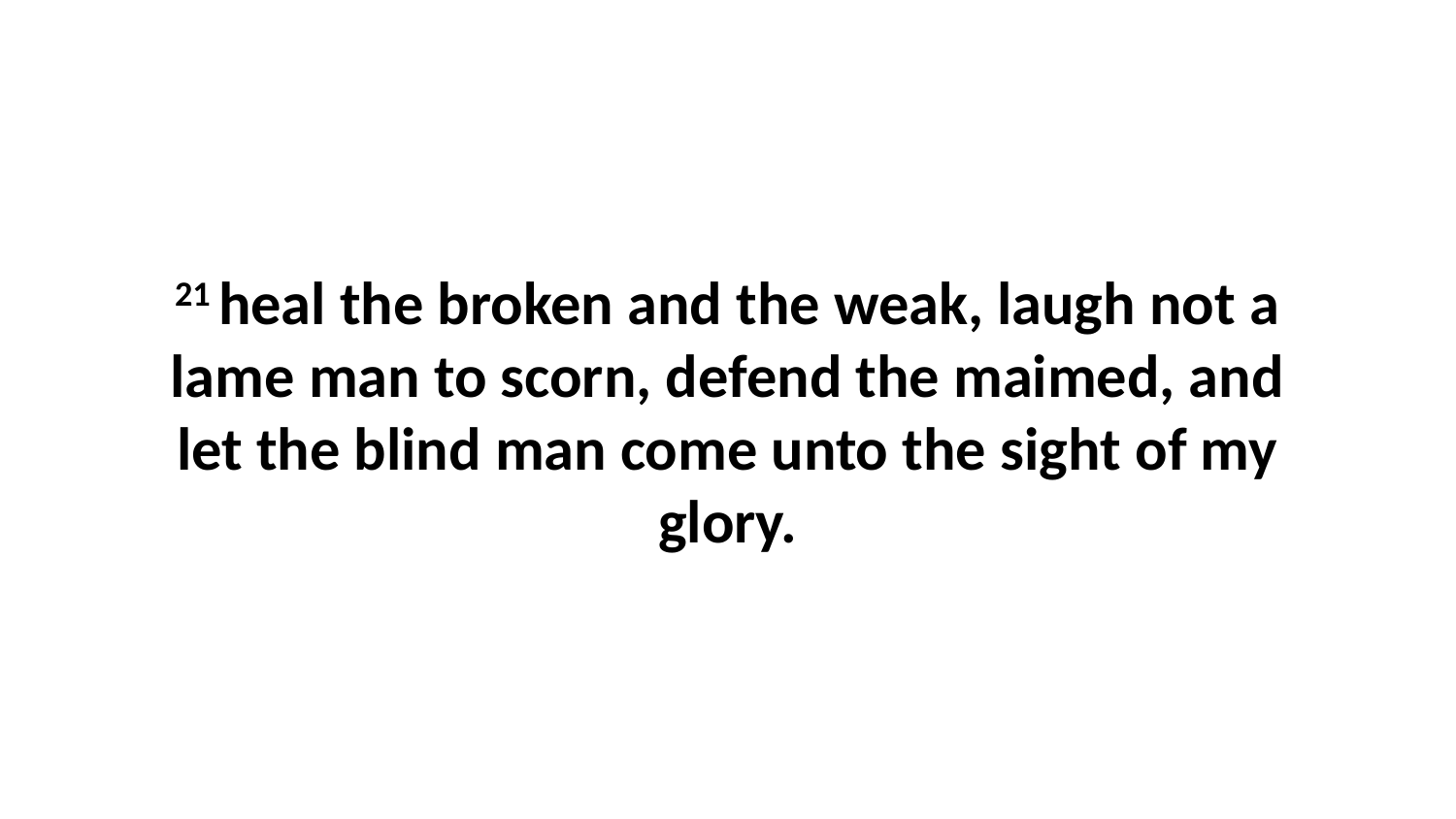

21 heal the broken and the weak, laugh not a lame man to scorn, defend the maimed, and let the blind man come unto the sight of my glory.